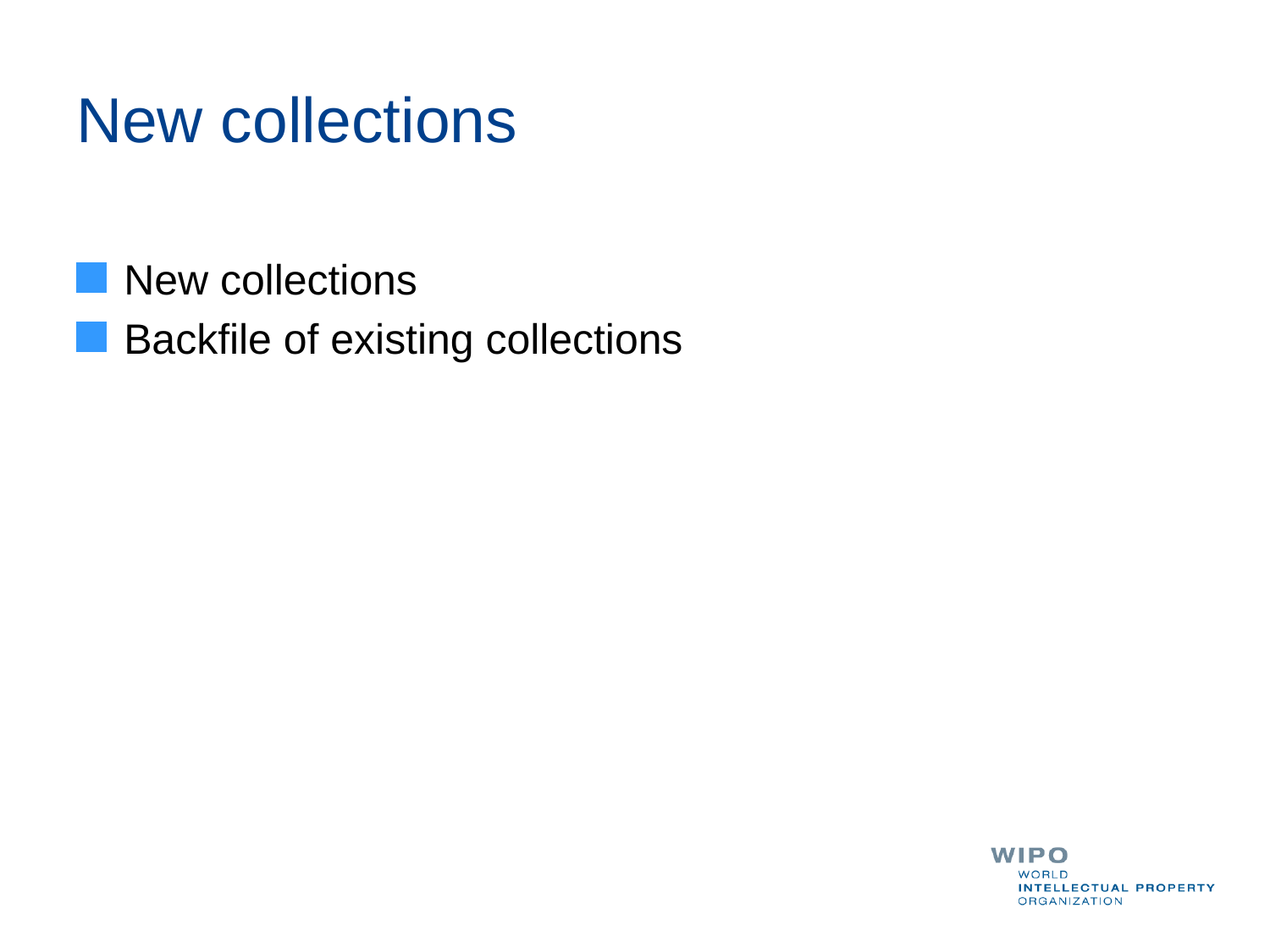

# New collections
New collections
Backfile of existing collections